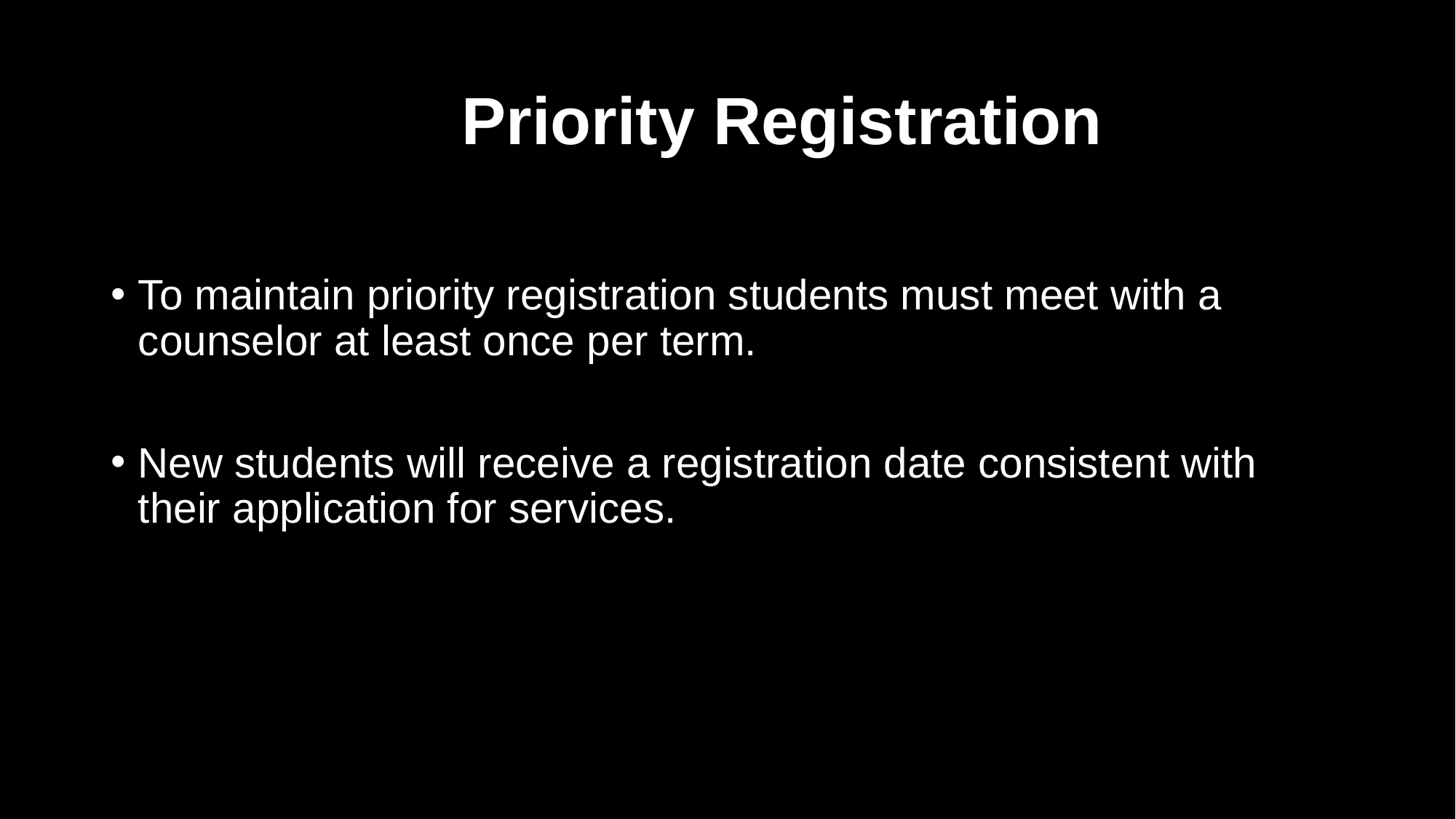

# Priority Registration

To maintain priority registration students must meet with a counselor at least once per term.

New students will receive a registration date consistent with their application for services.